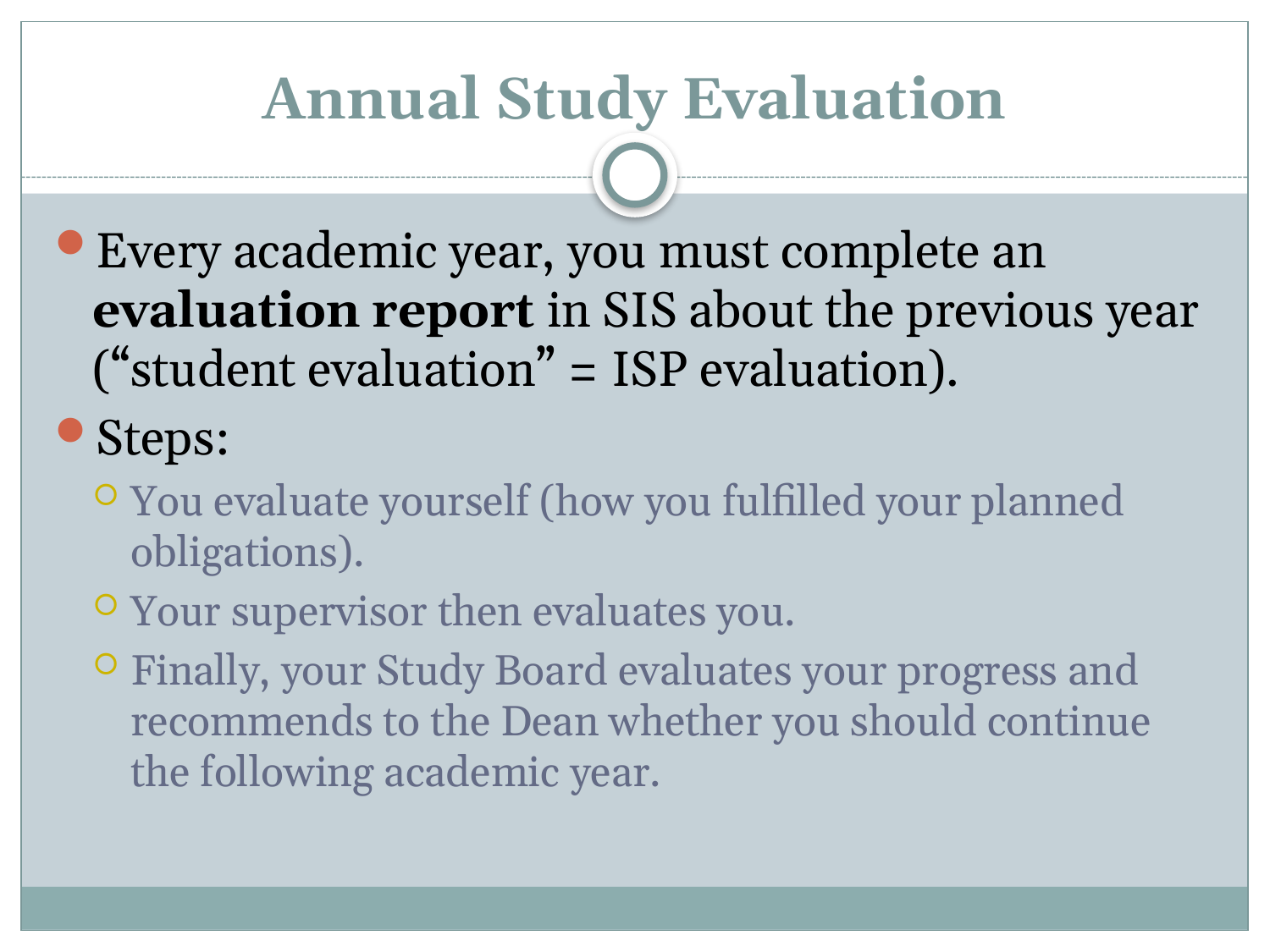

# Annual Study Evaluation
Every academic year, you must complete an evaluation report in SIS about the previous year (“student evaluation” = ISP evaluation).
Steps:
You evaluate yourself (how you fulfilled your planned obligations).
Your supervisor then evaluates you.
Finally, your Study Board evaluates your progress and recommends to the Dean whether you should continue the following academic year.